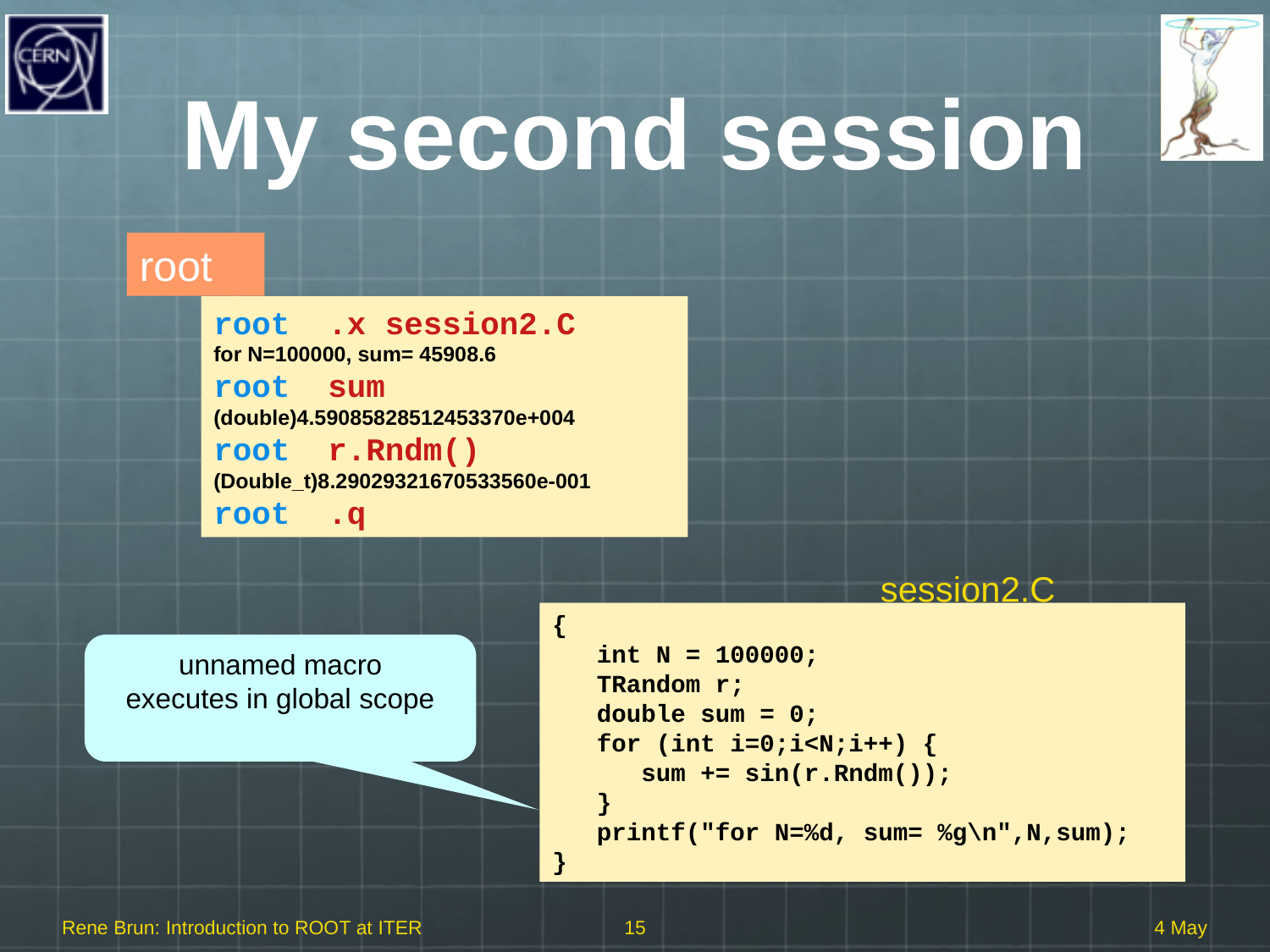

# My second session
root
root  .x session2.C
for N=100000, sum= 45908.6
root  sum
(double)4.59085828512453370e+004
root  r.Rndm()
(Double_t)8.29029321670533560e-001
root  .q
session2.C
{
   int N = 100000;
   TRandom r;
   double sum = 0;
   for (int i=0;i<N;i++) {
      sum += sin(r.Rndm());
   }
   printf("for N=%d, sum= %g\n",N,sum);
}
unnamed macro
executes in global scope
Rene Brun: Introduction to ROOT at ITER
15
4 May